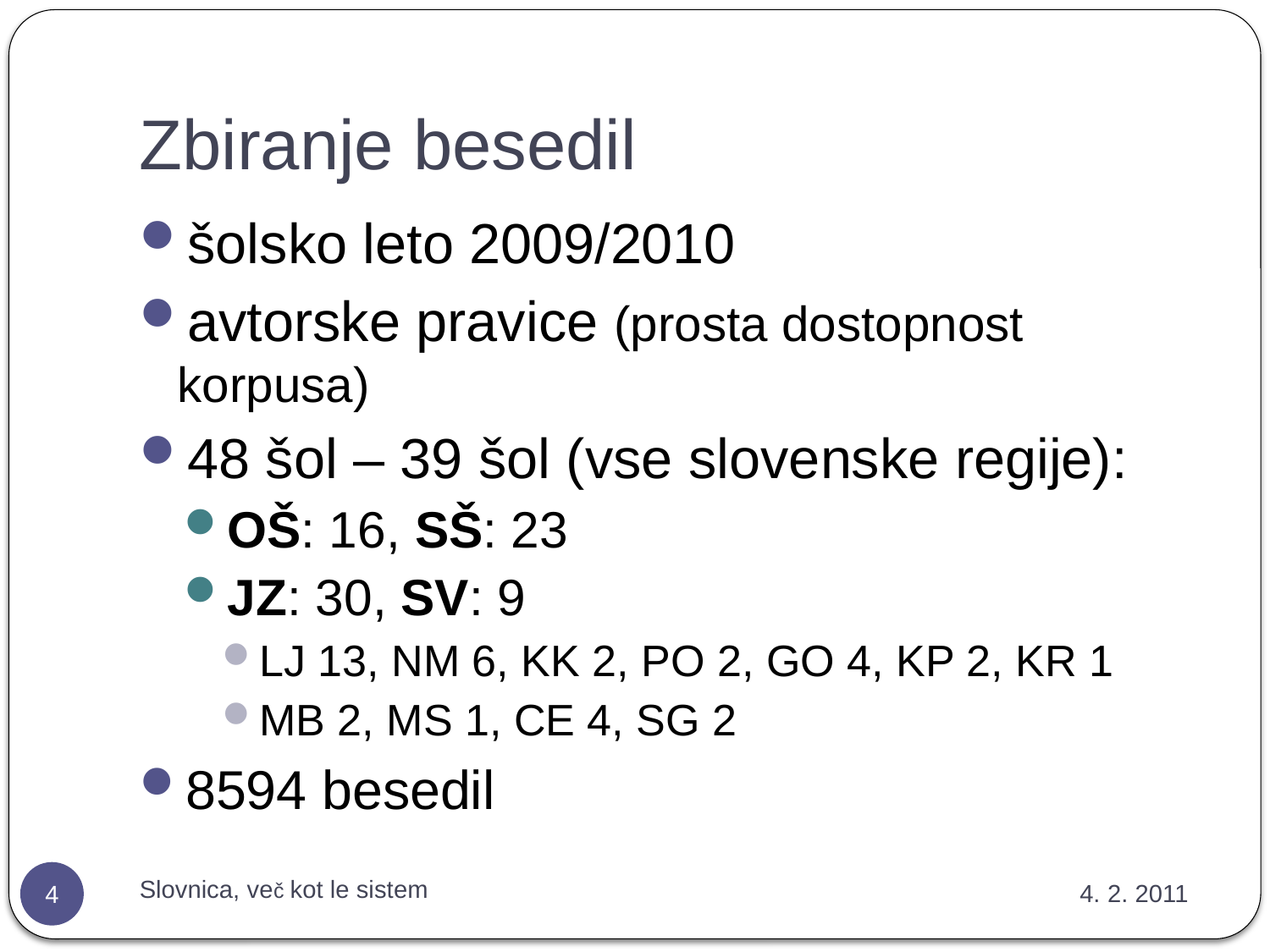

# Zbiranje besedil
šolsko leto 2009/2010
avtorske pravice (prosta dostopnost korpusa)
48 šol – 39 šol (vse slovenske regije):
OŠ: 16, SŠ: 23
JZ: 30, SV: 9
LJ 13, NM 6, KK 2, PO 2, GO 4, KP 2, KR 1
MB 2, MS 1, CE 4, SG 2
8594 besedil
Slovnica, več kot le sistem
4. 2. 2011
4